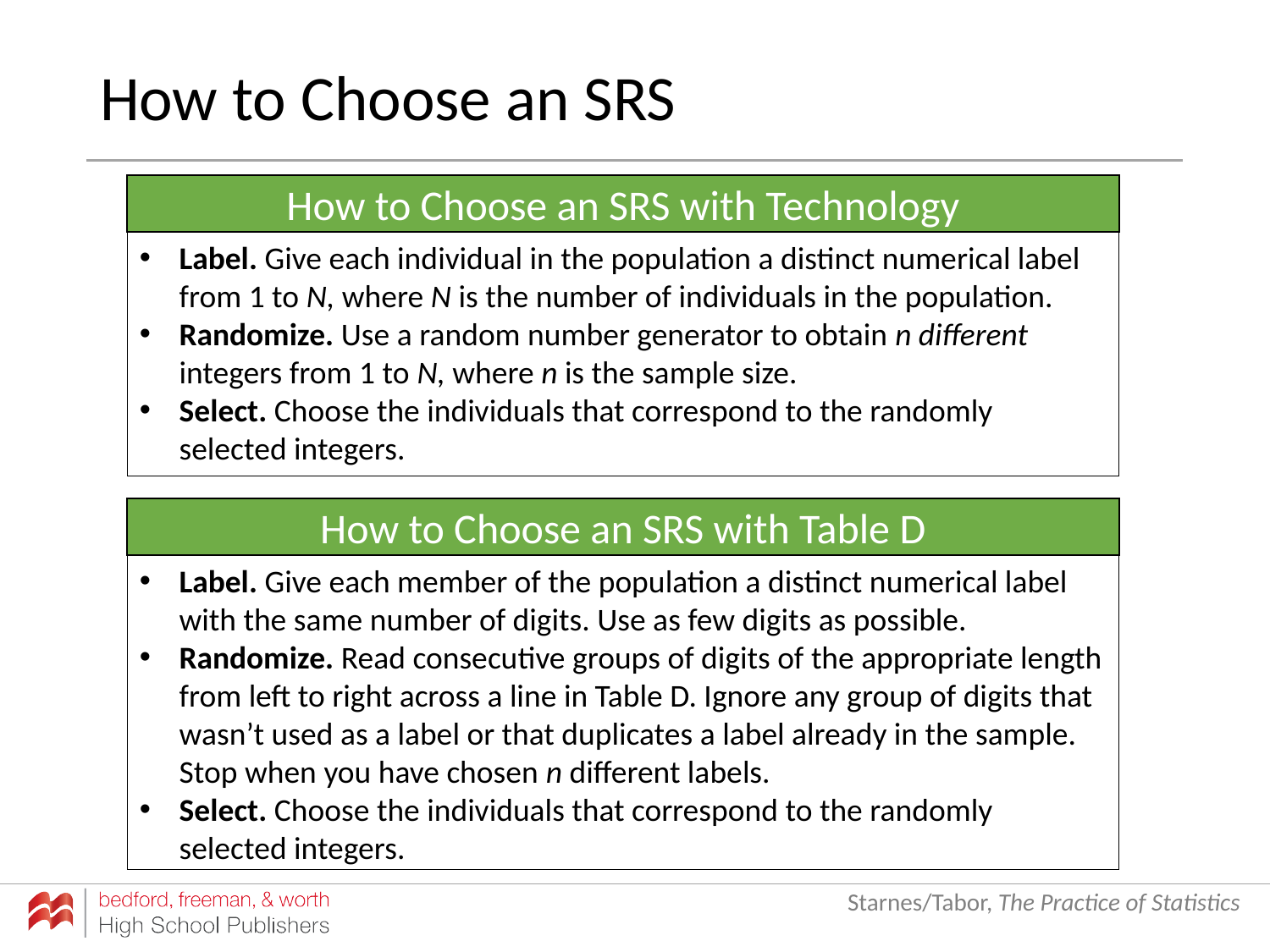

# How to Choose an SRS
How to Choose an SRS with Technology
Label. Give each individual in the population a distinct numerical label from 1 to N, where N is the number of individuals in the population.
Randomize. Use a random number generator to obtain n different integers from 1 to N, where n is the sample size.
Select. Choose the individuals that correspond to the randomly selected integers.
How to Choose an SRS with Table D
Label. Give each member of the population a distinct numerical label with the same number of digits. Use as few digits as possible.
Randomize. Read consecutive groups of digits of the appropriate length from left to right across a line in Table D. Ignore any group of digits that wasn’t used as a label or that duplicates a label already in the sample. Stop when you have chosen n different labels.
Select. Choose the individuals that correspond to the randomly selected integers.